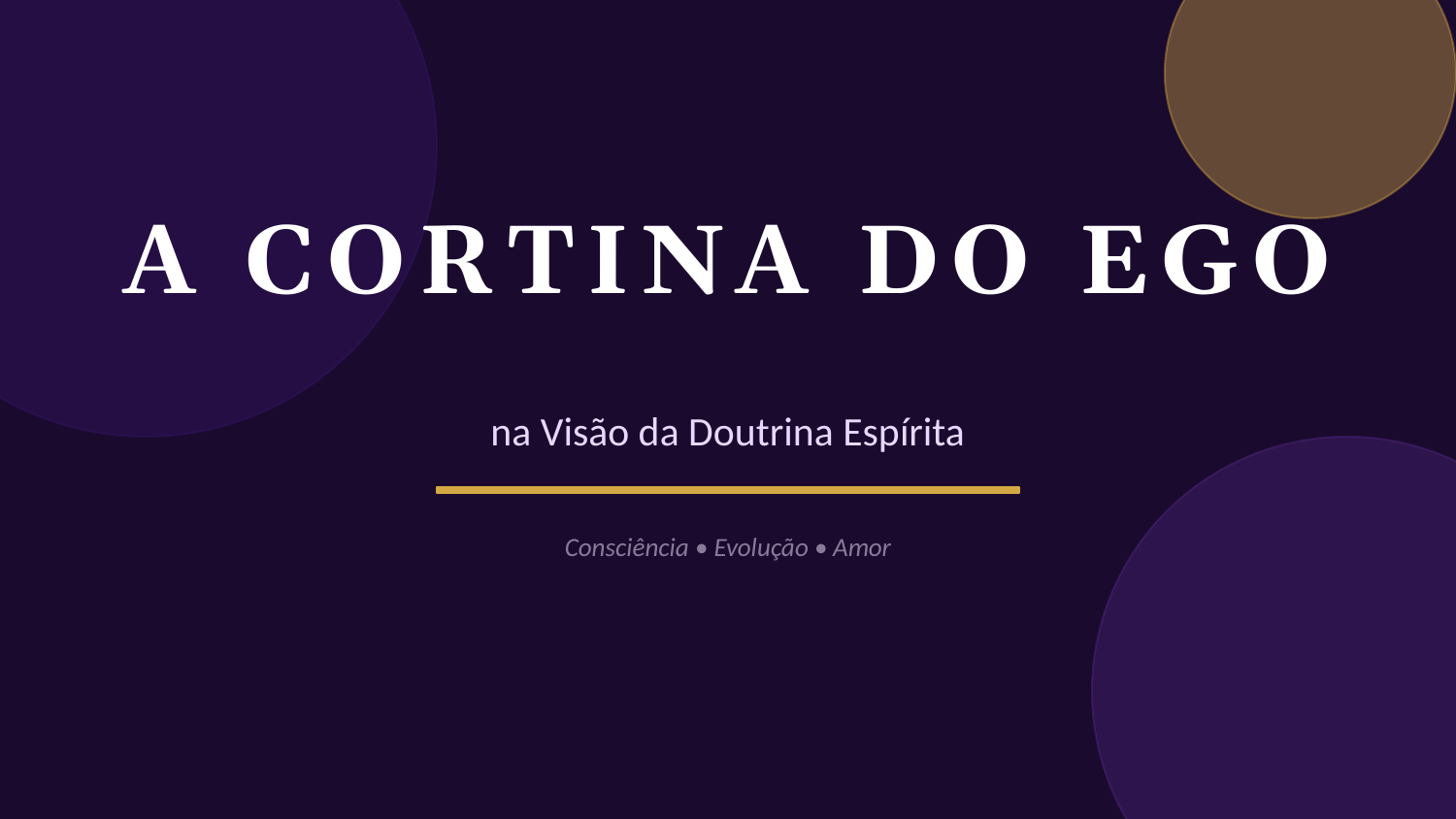

A CORTINA DO EGO
na Visão da Doutrina Espírita

Consciência • Evolução • Amor